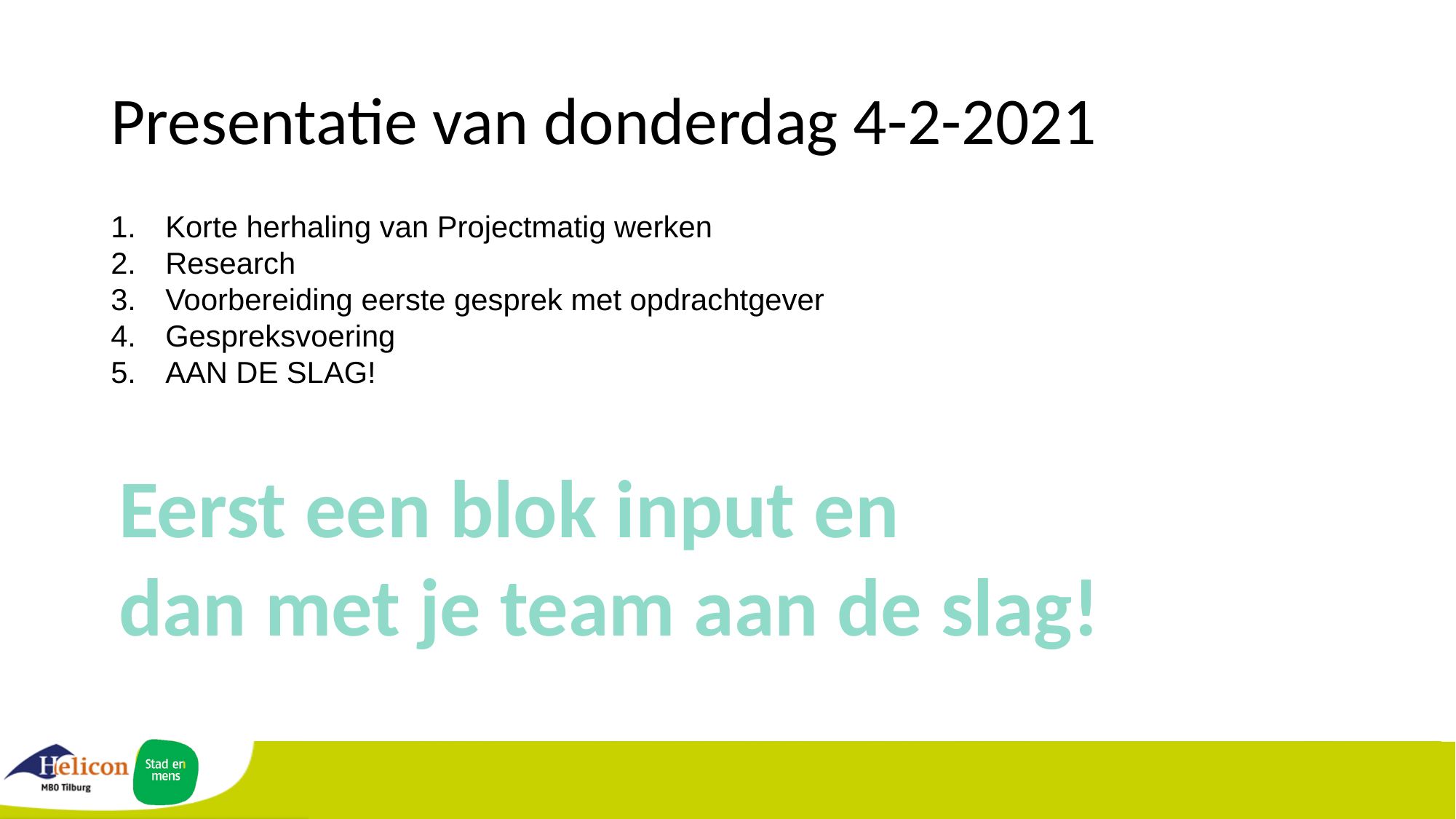

# Presentatie van donderdag 4-2-2021
Korte herhaling van Projectmatig werken
Research
Voorbereiding eerste gesprek met opdrachtgever
Gespreksvoering
AAN DE SLAG!
Eerst een blok input en
dan met je team aan de slag!